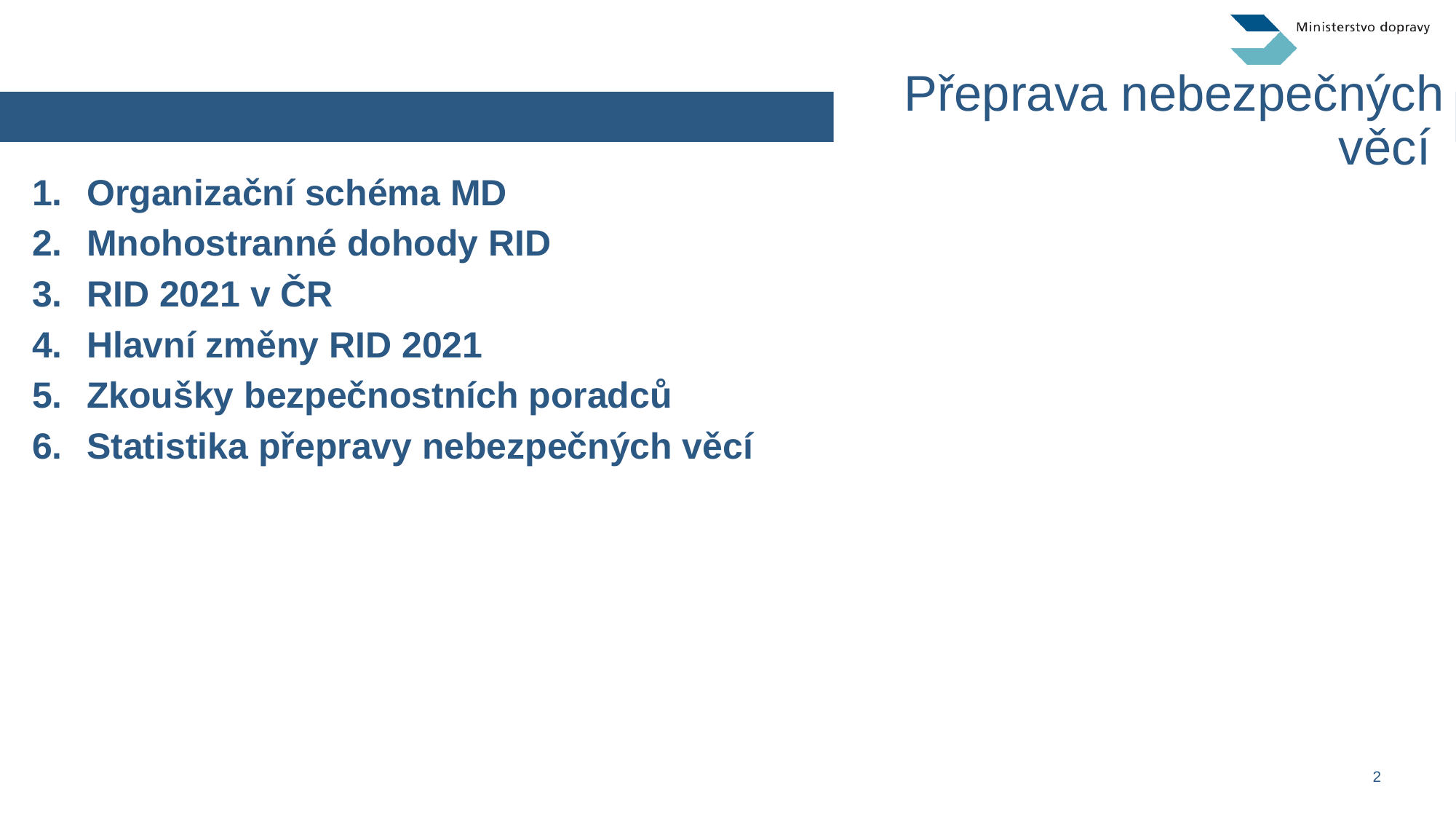

# Přeprava nebezpečných věcí
Organizační schéma MD
Mnohostranné dohody RID
RID 2021 v ČR
Hlavní změny RID 2021
Zkoušky bezpečnostních poradců
Statistika přepravy nebezpečných věcí

2